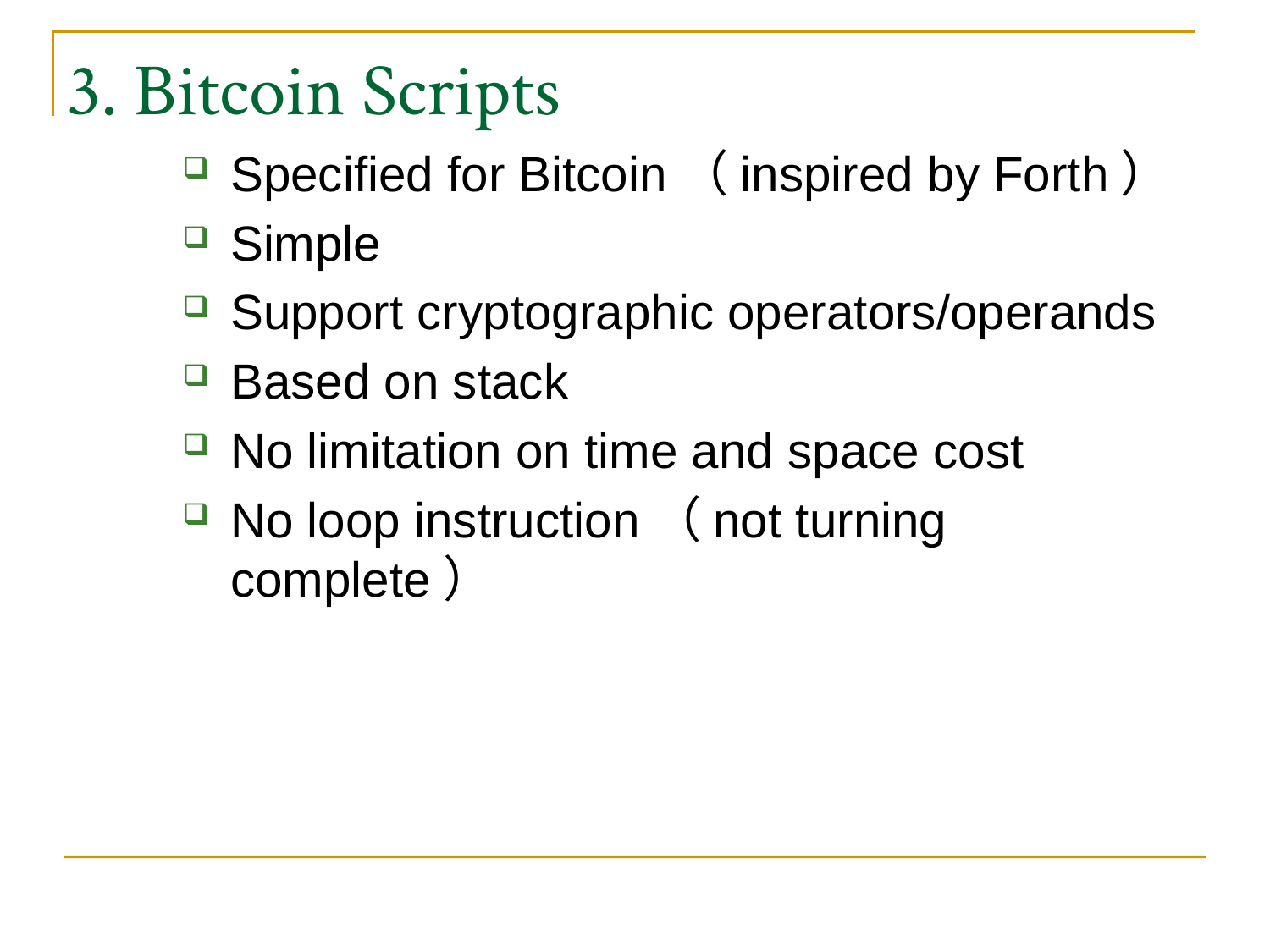

3. Bitcoin Scripts
Specified for Bitcoin（inspired by Forth）
Simple
Support cryptographic operators/operands
Based on stack
No limitation on time and space cost
No loop instruction（not turning complete）